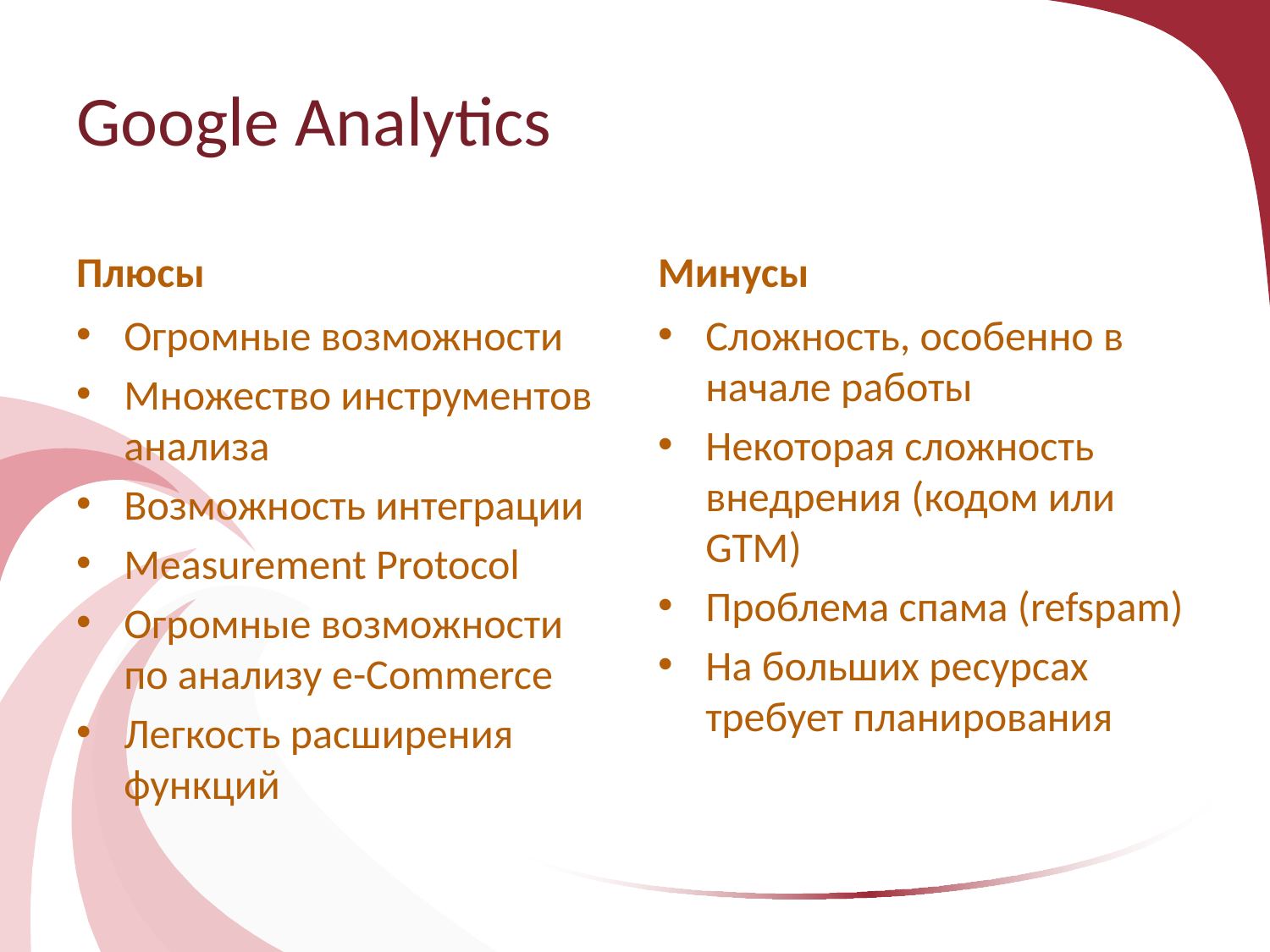

# Google Analytics
Плюсы
Минусы
Огромные возможности
Множество инструментов анализа
Возможность интеграции
Measurement Protocol
Огромные возможности по анализу e-Commerce
Легкость расширения функций
Сложность, особенно в начале работы
Некоторая сложность внедрения (кодом или GTM)
Проблема спама (refspam)
На больших ресурсах требует планирования